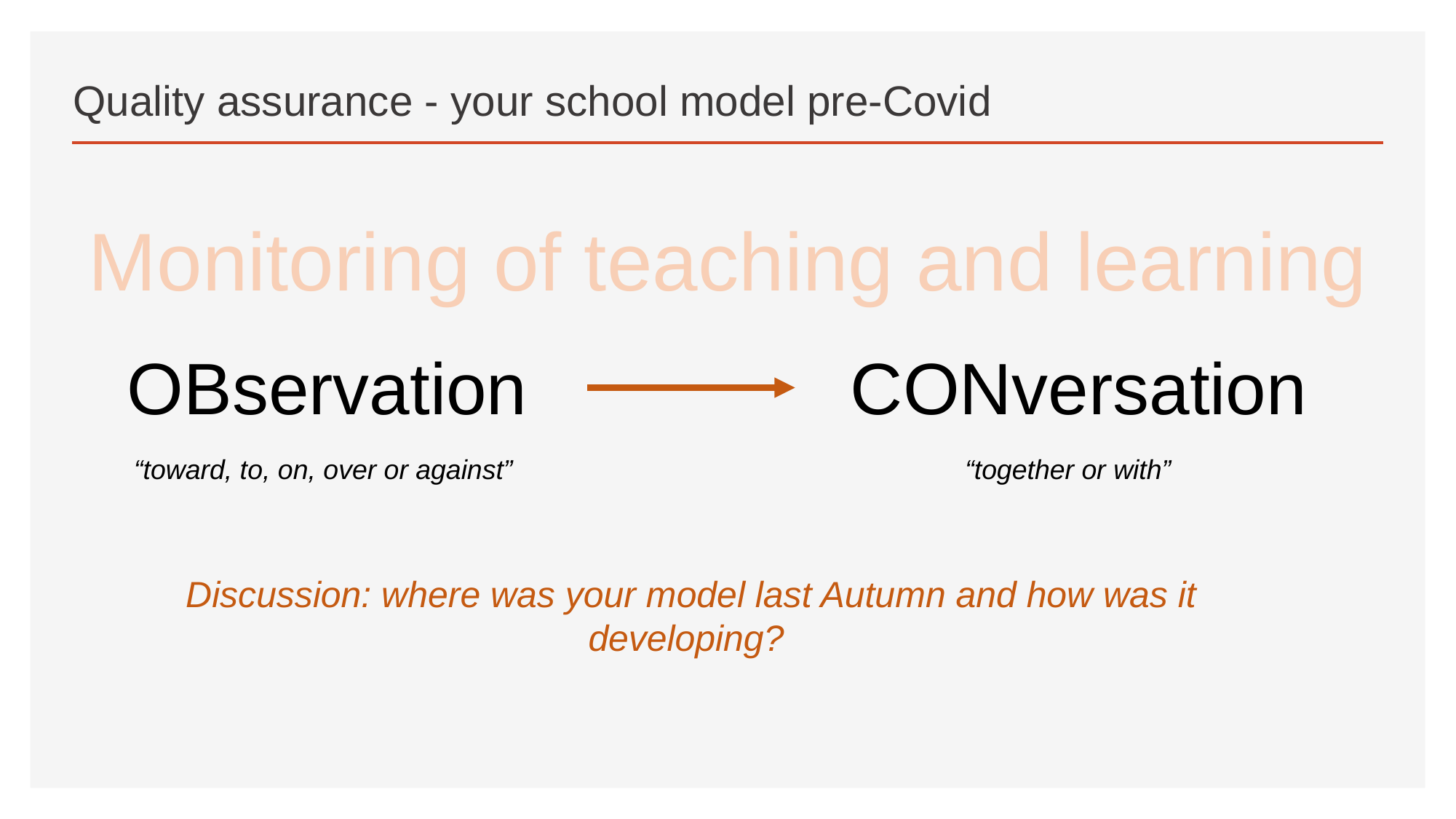

# Quality assurance - your school model pre-Covid
Monitoring of teaching and learning
OBservation
CONversation
“toward, to, on, over or against”
“together or with”
Discussion: where was your model last Autumn and how was it developing?